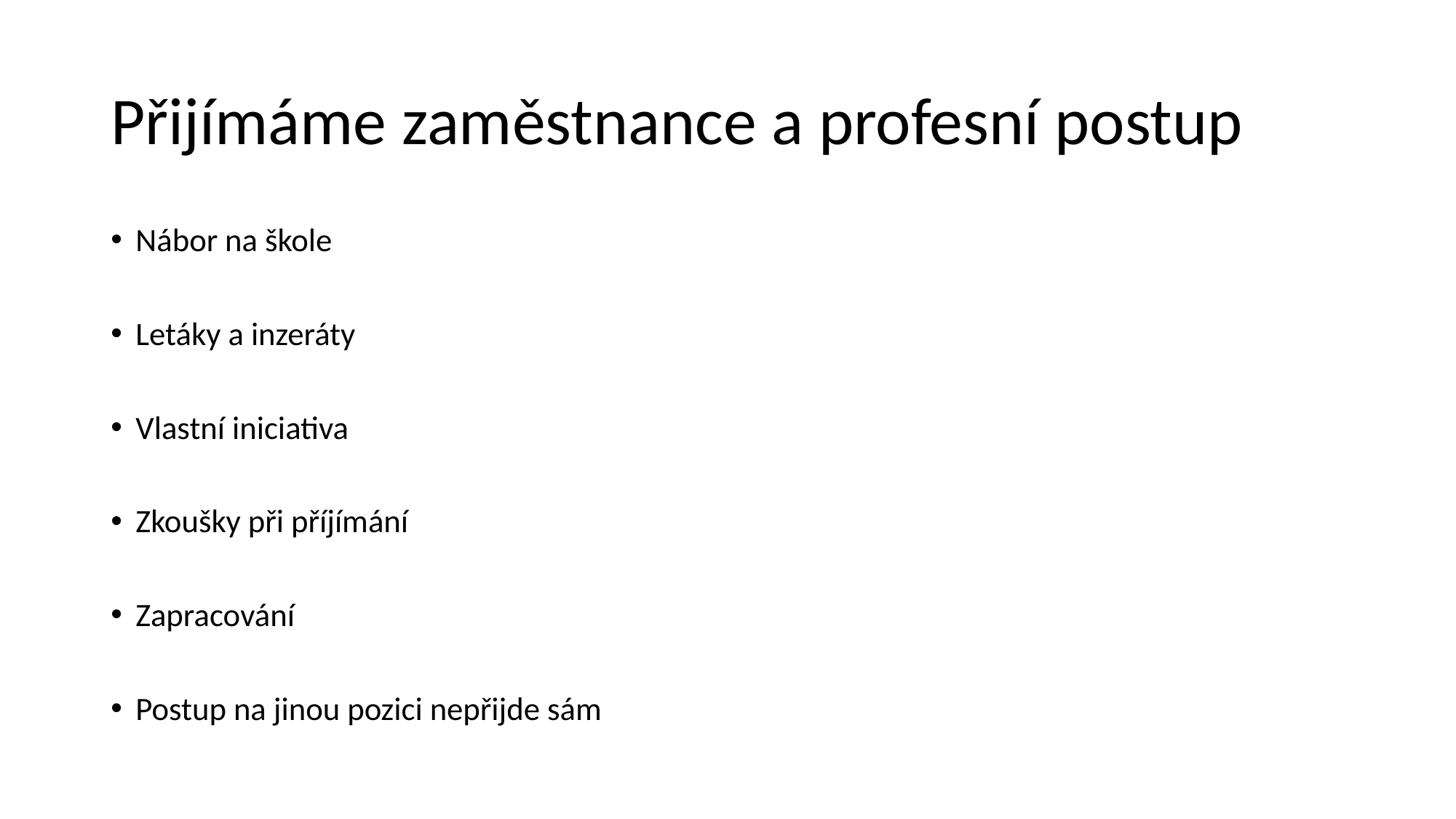

# Přijímáme zaměstnance a profesní postup
Nábor na škole

Letáky a inzeráty

Vlastní iniciativa

Zkoušky při příjímání

Zapracování

Postup na jinou pozici nepřijde sám